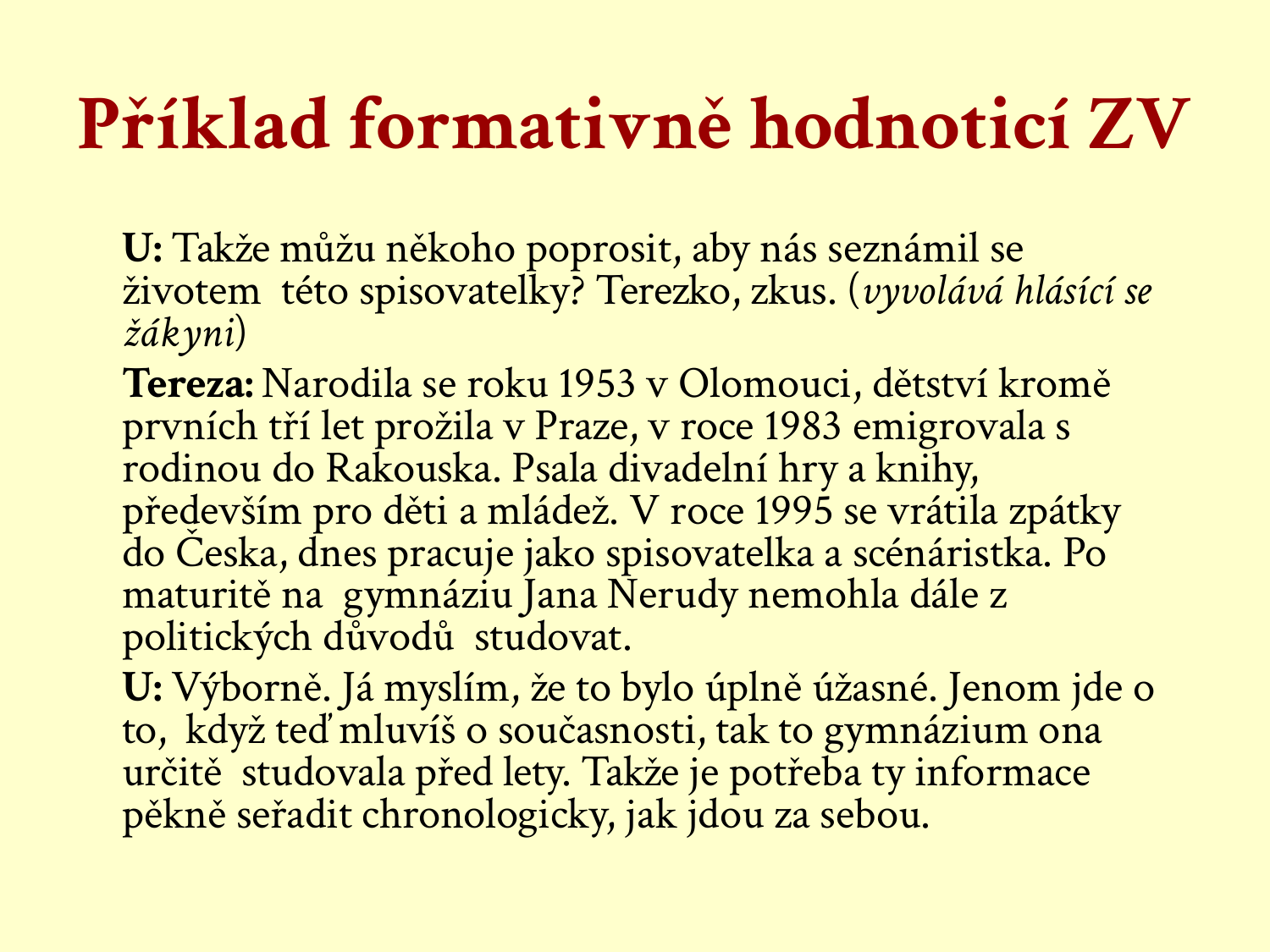

# Příklad formativně hodnoticí ZV
	U: Takže můžu někoho poprosit, aby nás seznámil se životem  této spisovatelky? Terezko, zkus. (vyvolává hlásící se žákyni)
	Tereza: Narodila se roku 1953 v Olomouci, dětství kromě  prvních tří let prožila v Praze, v roce 1983 emigrovala s rodinou do Rakouska. Psala divadelní hry a knihy, především pro děti a mládež. V roce 1995 se vrátila zpátky do Česka, dnes pracuje jako spisovatelka a scénáristka. Po maturitě na  gymnáziu Jana Nerudy nemohla dále z politických důvodů  studovat.
	U: Výborně. Já myslím, že to bylo úplně úžasné. Jenom jde o to,  když teď mluvíš o současnosti, tak to gymnázium ona určitě  studovala před lety. Takže je potřeba ty informace pěkně seřadit chronologicky, jak jdou za sebou.